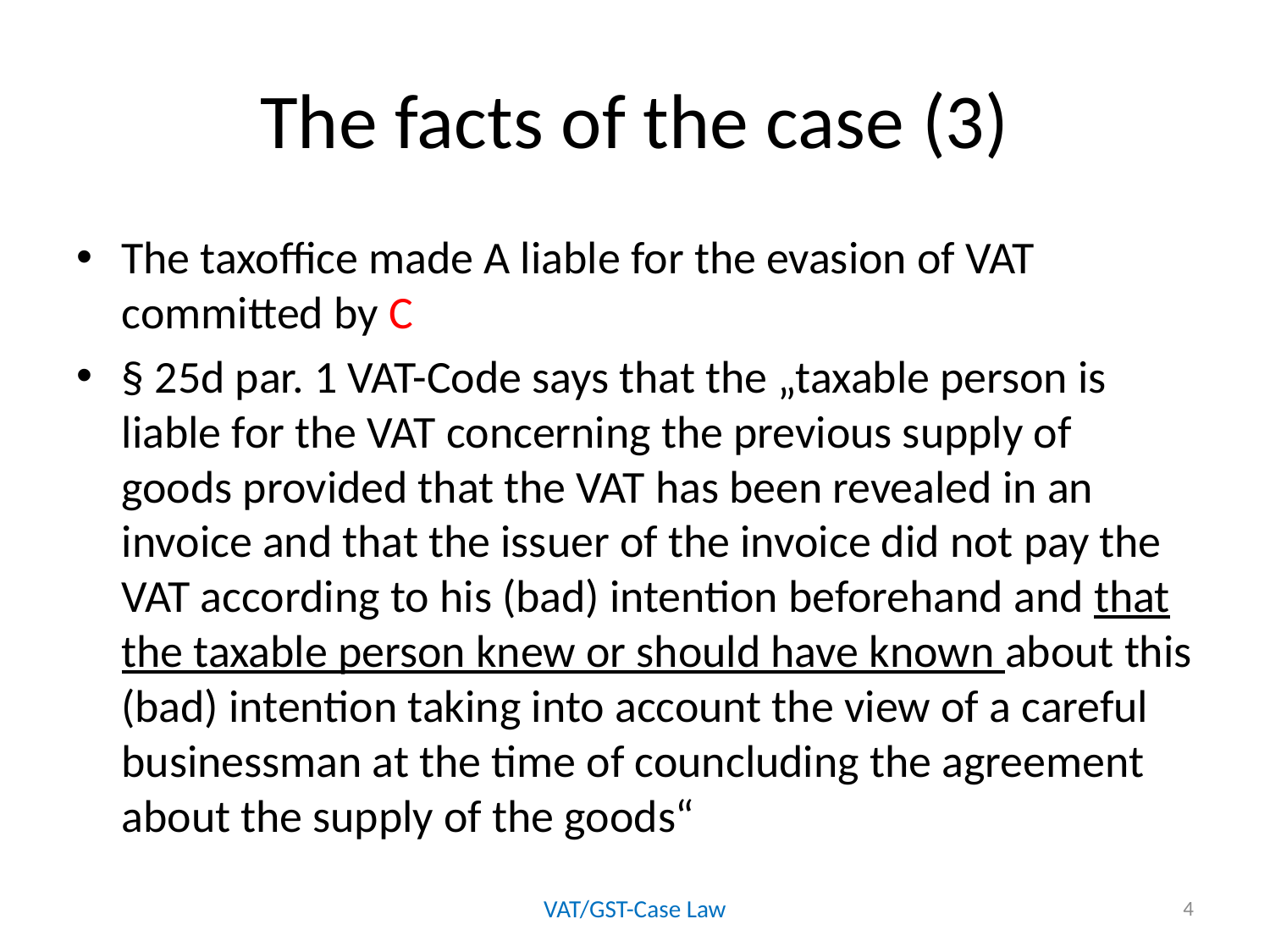

# The facts of the case (3)
The taxoffice made A liable for the evasion of VAT committed by C
§ 25d par. 1 VAT-Code says that the „taxable person is liable for the VAT concerning the previous supply of goods provided that the VAT has been revealed in an invoice and that the issuer of the invoice did not pay the VAT according to his (bad) intention beforehand and that the taxable person knew or should have known about this (bad) intention taking into account the view of a careful businessman at the time of councluding the agreement about the supply of the goods“

VAT/GST-Case Law
4